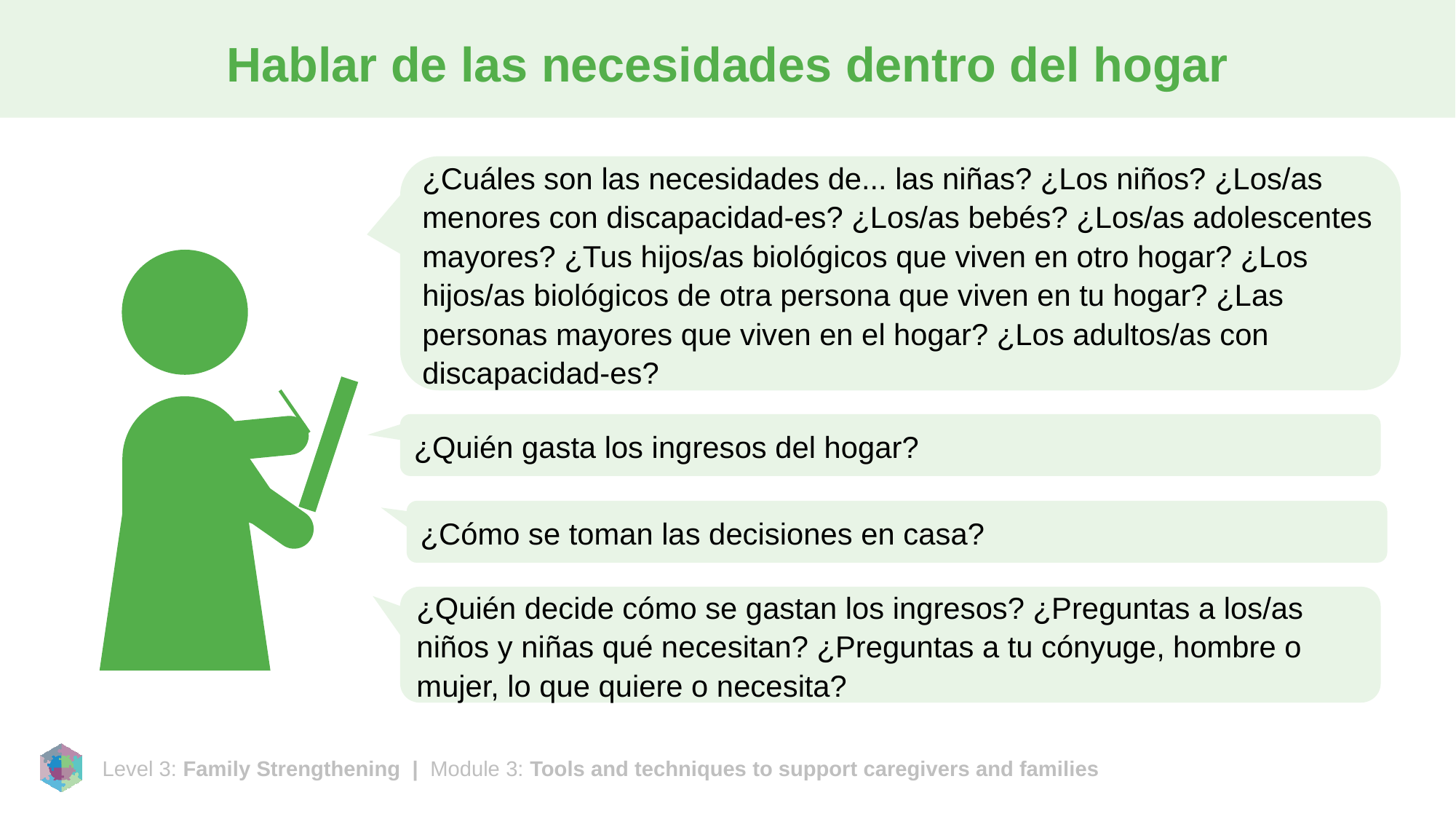

# Hablar de las necesidades dentro del hogar
¿Cuáles son las necesidades de... las niñas? ¿Los niños? ¿Los/as menores con discapacidad-es? ¿Los/as bebés? ¿Los/as adolescentes mayores? ¿Tus hijos/as biológicos que viven en otro hogar? ¿Los hijos/as biológicos de otra persona que viven en tu hogar? ¿Las personas mayores que viven en el hogar? ¿Los adultos/as con discapacidad-es?

¿Quién gasta los ingresos del hogar?
¿Cómo se toman las decisiones en casa?
¿Quién decide cómo se gastan los ingresos? ¿Preguntas a los/as niños y niñas qué necesitan? ¿Preguntas a tu cónyuge, hombre o mujer, lo que quiere o necesita?